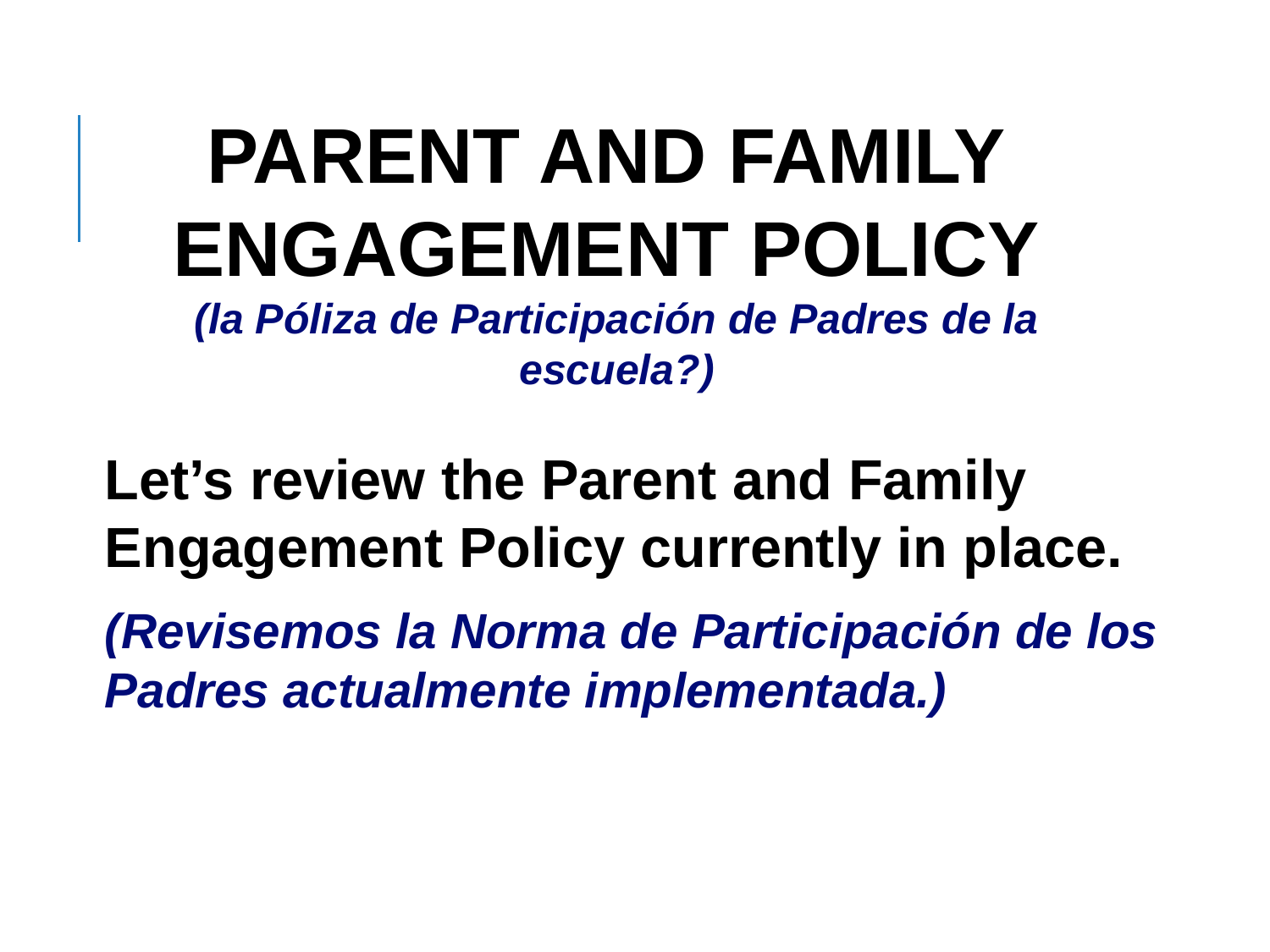

Parent And Family
Engagement Policy
(la Póliza de Participación de Padres de la escuela?)

Let’s review the Parent and Family Engagement Policy currently in place.
(Revisemos la Norma de Participación de los Padres actualmente implementada.)